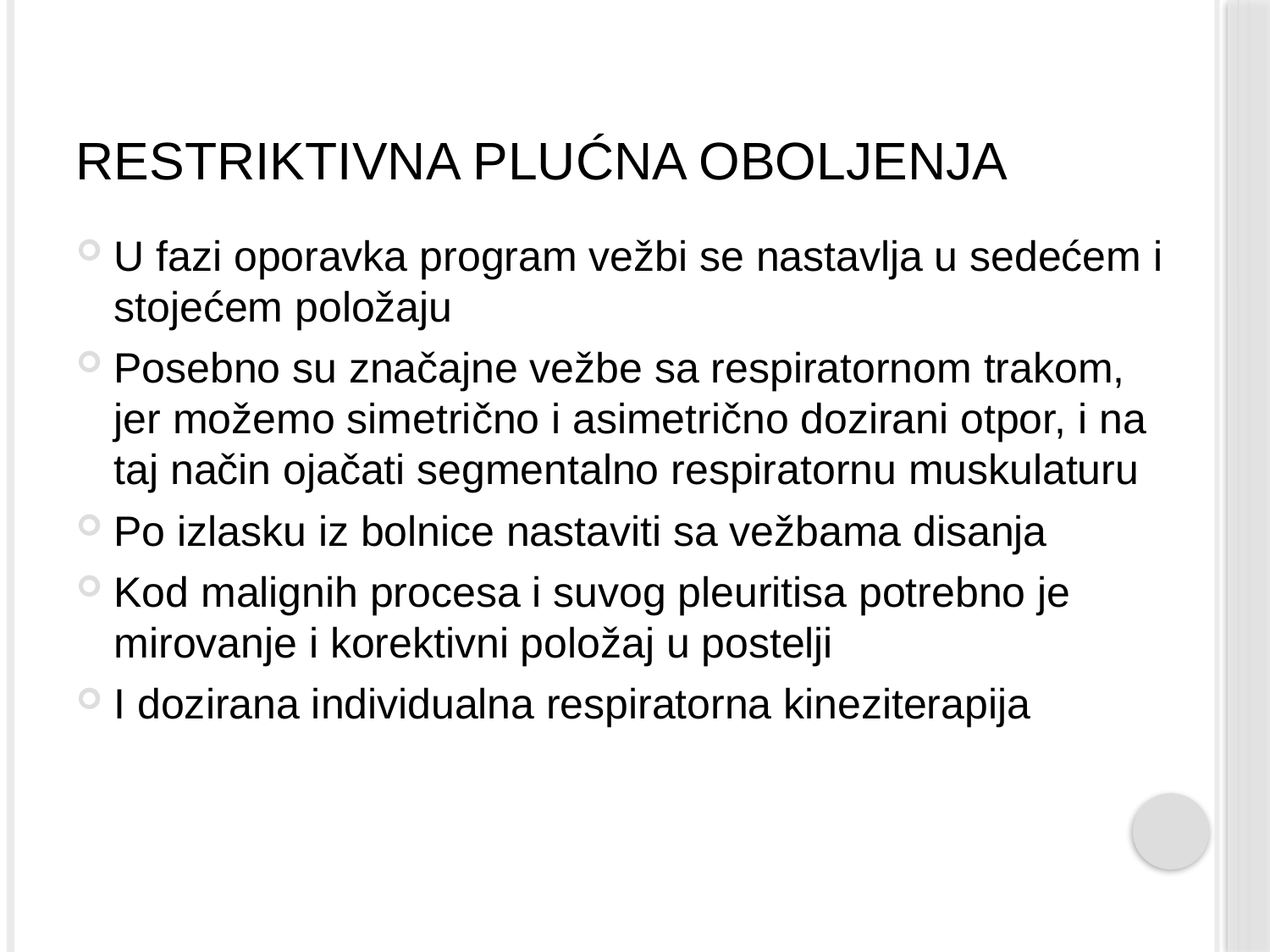

# Restriktivna plućna oboljenja
U fazi oporavka program vežbi se nastavlja u sedećem i stojećem položaju
Posebno su značajne vežbe sa respiratornom trakom, jer možemo simetrično i asimetrično dozirani otpor, i na taj način ojačati segmentalno respiratornu muskulaturu
Po izlasku iz bolnice nastaviti sa vežbama disanja
Kod malignih procesa i suvog pleuritisa potrebno je mirovanje i korektivni položaj u postelji
I dozirana individualna respiratorna kineziterapija